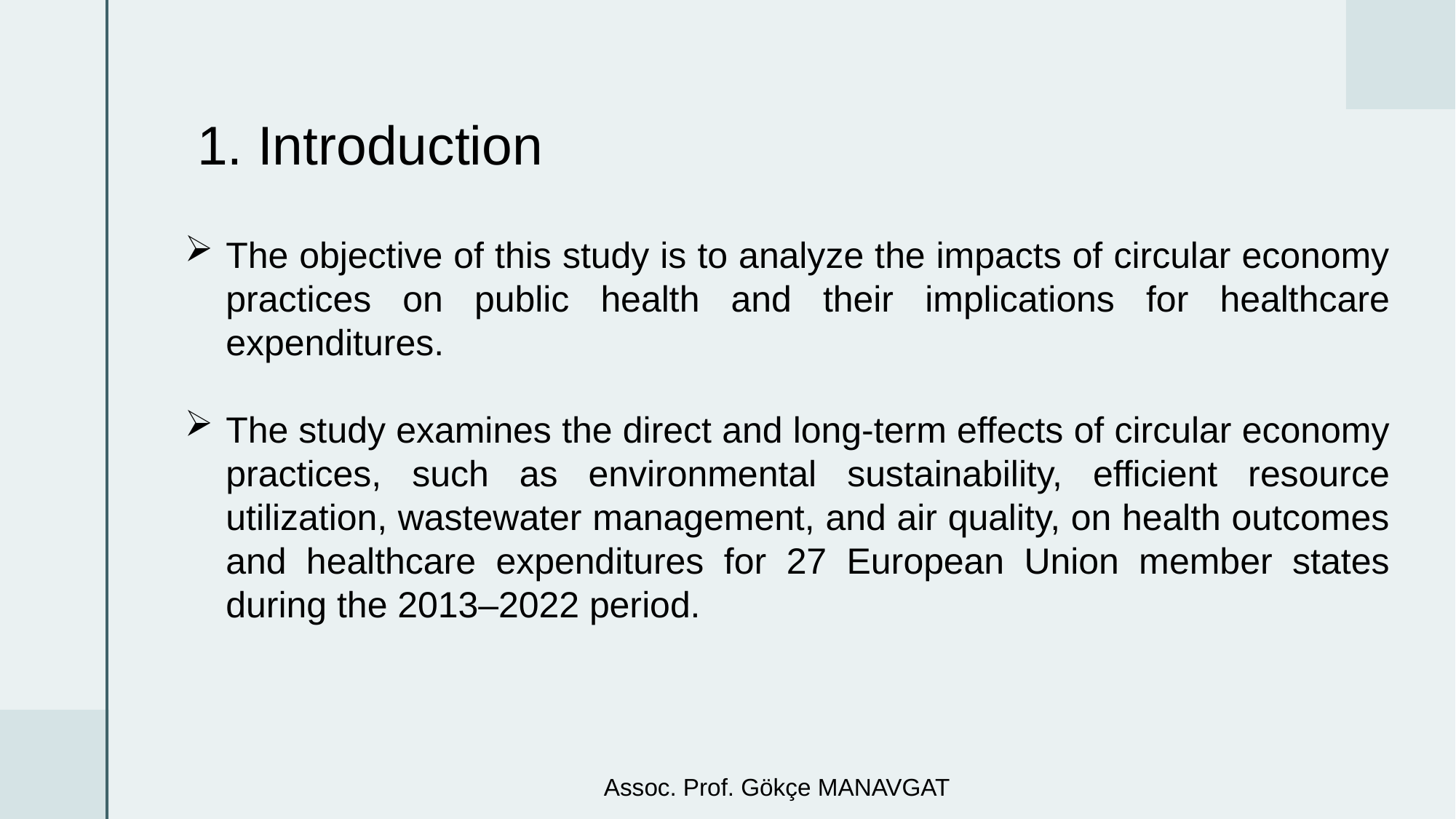

# 1. Introduction
The objective of this study is to analyze the impacts of circular economy practices on public health and their implications for healthcare expenditures.

The study examines the direct and long-term effects of circular economy practices, such as environmental sustainability, efficient resource utilization, wastewater management, and air quality, on health outcomes and healthcare expenditures for 27 European Union member states during the 2013–2022 period.
Assoc. Prof. Gökçe MANAVGAT